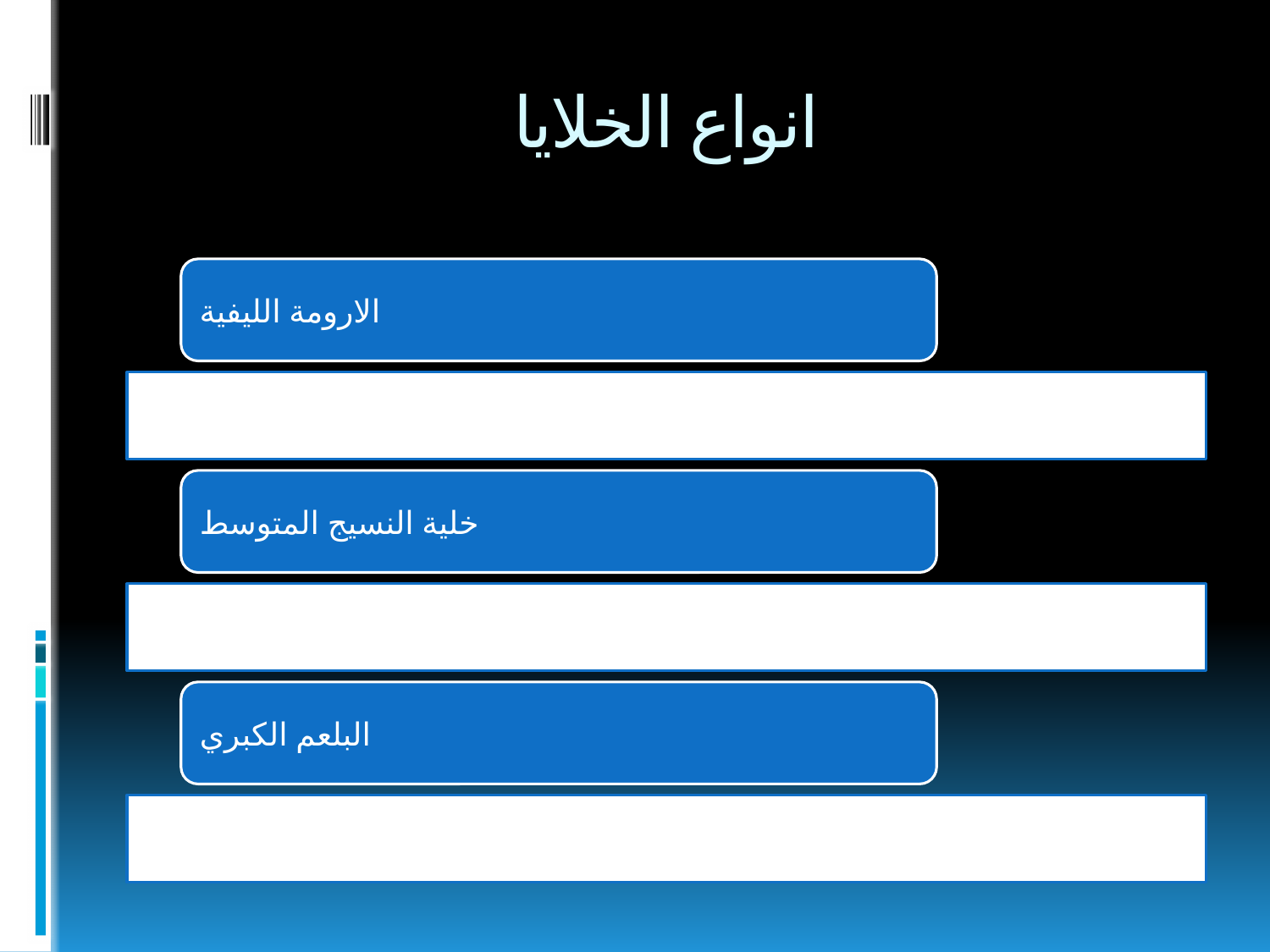

# انواع الخلايا
خلية النسيج المتوسط
البلعم الكبري